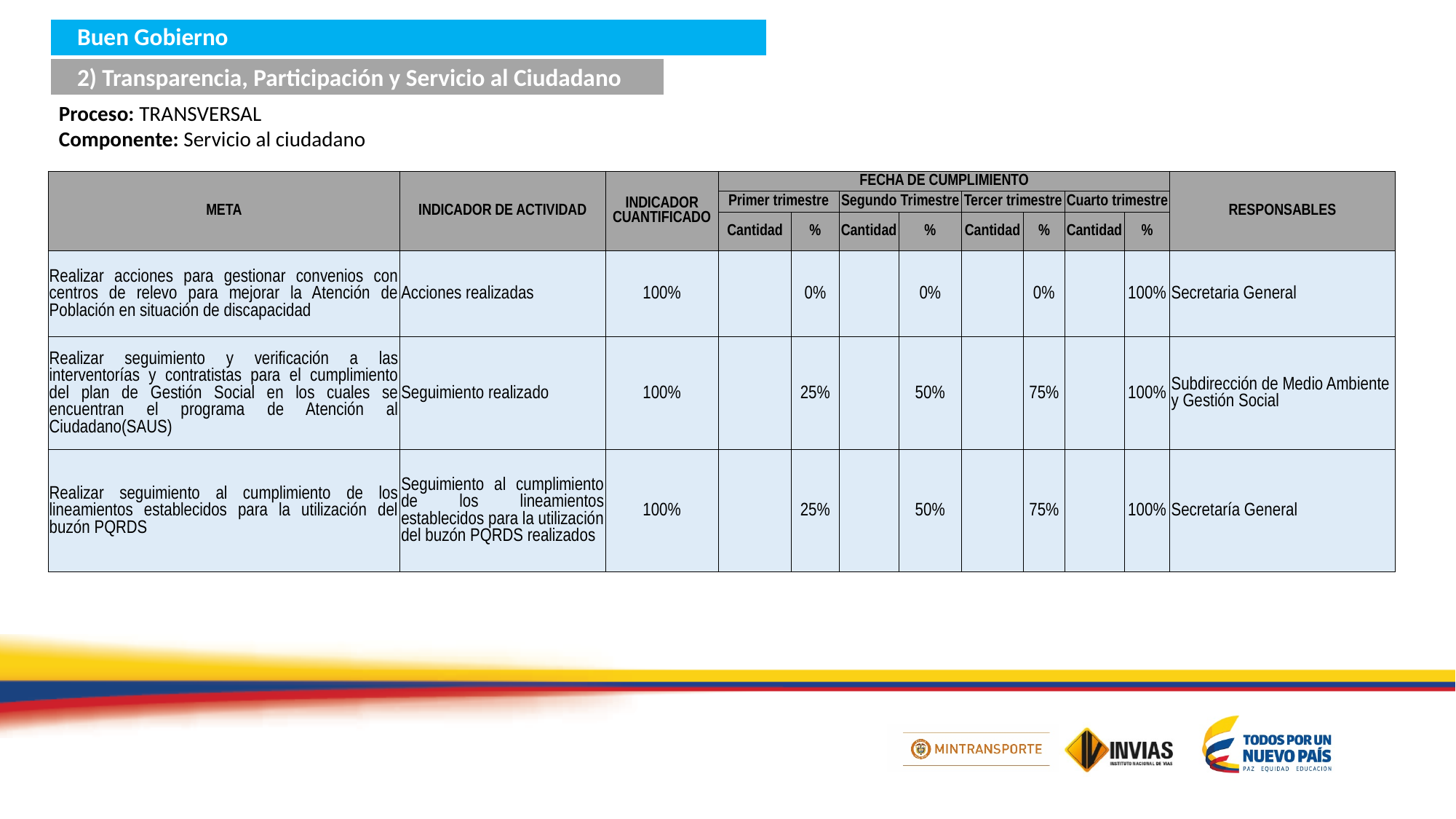

Buen Gobierno

2) Transparencia, Participación y Servicio al Ciudadano

Proceso: TRANSVERSAL
Componente: Servicio al ciudadano
| META | INDICADOR DE ACTIVIDAD | INDICADOR CUANTIFICADO | FECHA DE CUMPLIMIENTO |  |  |  |  |  |  |  | RESPONSABLES |
| --- | --- | --- | --- | --- | --- | --- | --- | --- | --- | --- | --- |
|  |  |  | Primer trimestre |  | Segundo Trimestre |  | Tercer trimestre |  | Cuarto trimestre |  |  |
|  |  |  | Cantidad | % | Cantidad | % | Cantidad | % | Cantidad | % |  |
| Realizar acciones para gestionar convenios con centros de relevo para mejorar la Atención de Población en situación de discapacidad | Acciones realizadas | 100% |  | 0% |  | 0% |  | 0% |  | 100% | Secretaria General |
| Realizar seguimiento y verificación a las interventorías y contratistas para el cumplimiento del plan de Gestión Social en los cuales se encuentran el programa de Atención al Ciudadano(SAUS) | Seguimiento realizado | 100% |  | 25% |  | 50% |  | 75% |  | 100% | Subdirección de Medio Ambiente y Gestión Social |
| Realizar seguimiento al cumplimiento de los lineamientos establecidos para la utilización del buzón PQRDS | Seguimiento al cumplimiento de los lineamientos establecidos para la utilización del buzón PQRDS realizados | 100% |  | 25% |  | 50% |  | 75% |  | 100% | Secretaría General |